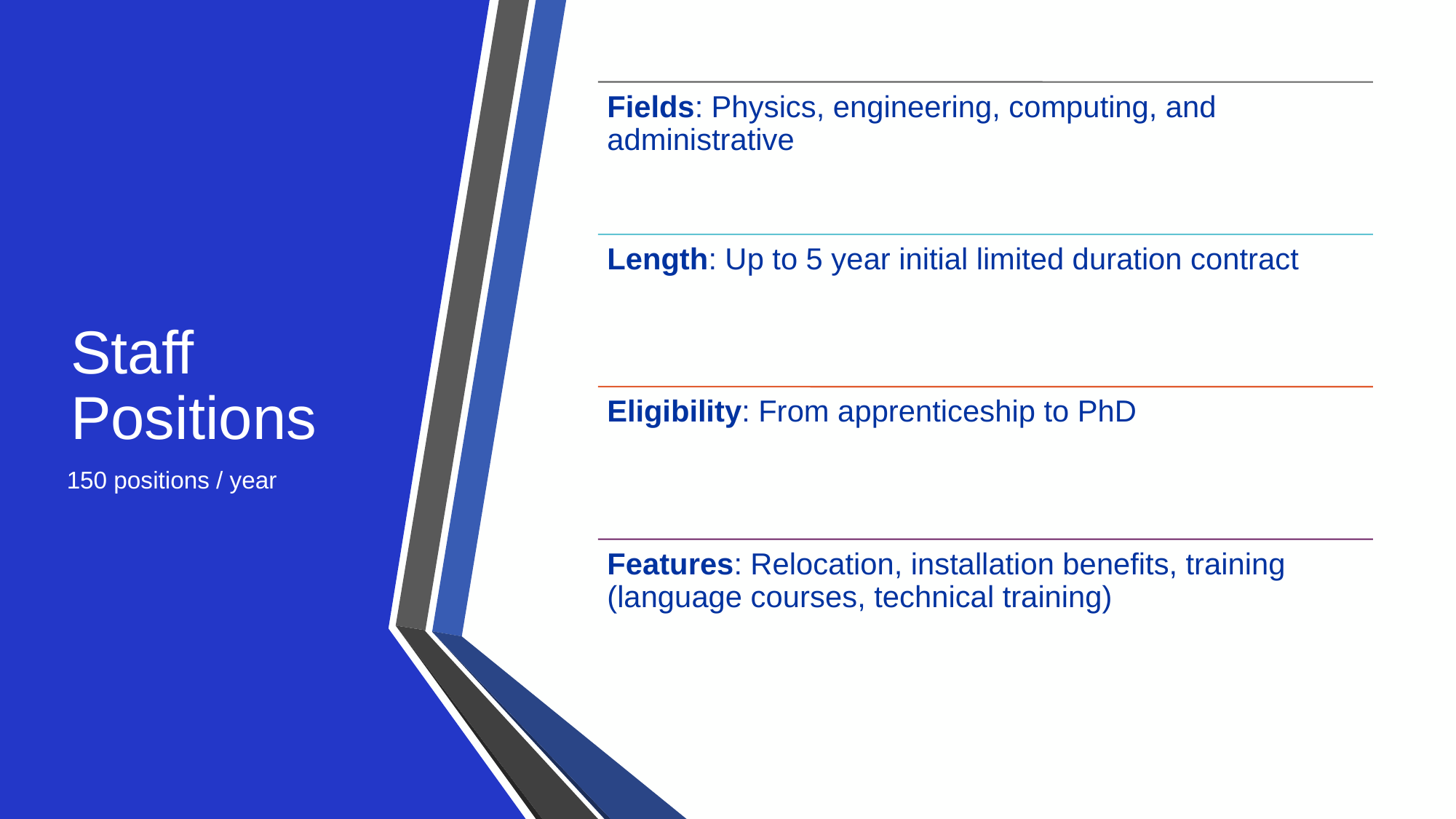

Fields: Physics, engineering, computing, and administrative
Length: Up to 5 year initial limited duration contract
Eligibility: From apprenticeship to PhD
Features: Relocation, installation benefits, training (language courses, technical training)
# Staff Positions
150 positions / year